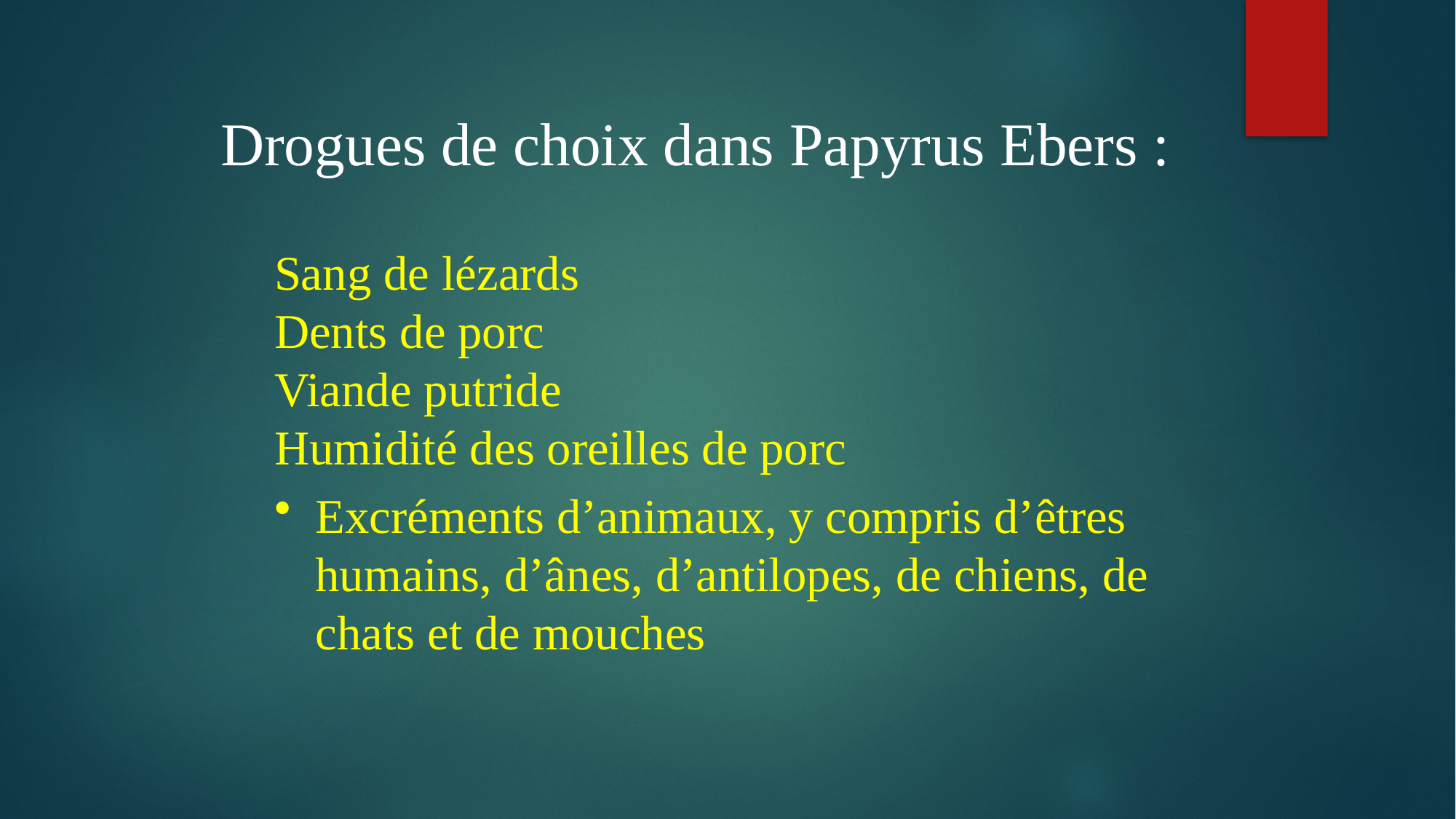

Drogues de choix dans Papyrus Ebers :
Sang de lézards
Dents de porc
Viande putride
Humidité des oreilles de porc
Excréments d’animaux, y compris d’êtres humains, d’ânes, d’antilopes, de chiens, de chats et de mouches